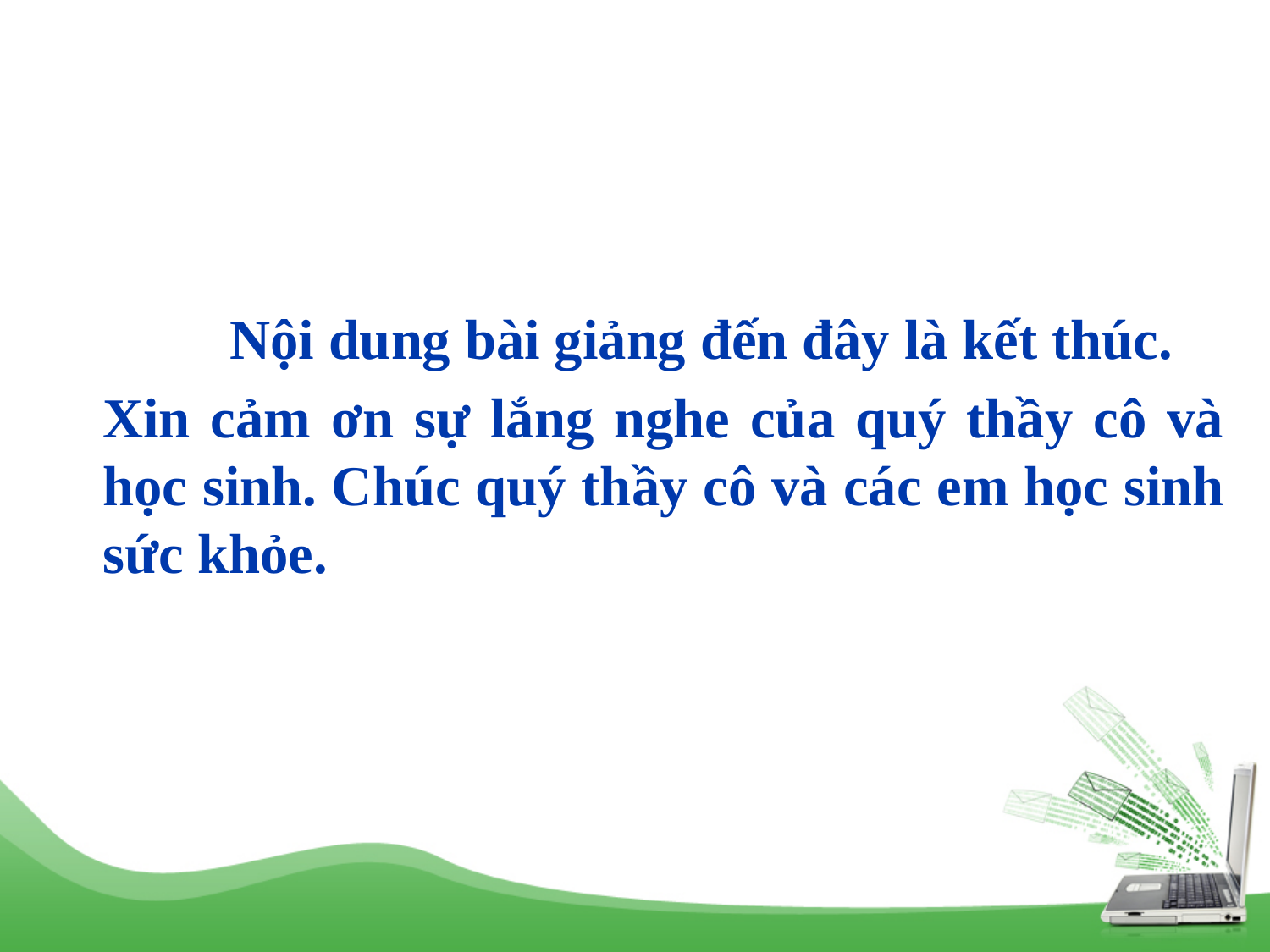

Nội dung bài giảng đến đây là kết thúc.
	Xin cảm ơn sự lắng nghe của quý thầy cô và học sinh. Chúc quý thầy cô và các em học sinh sức khỏe.